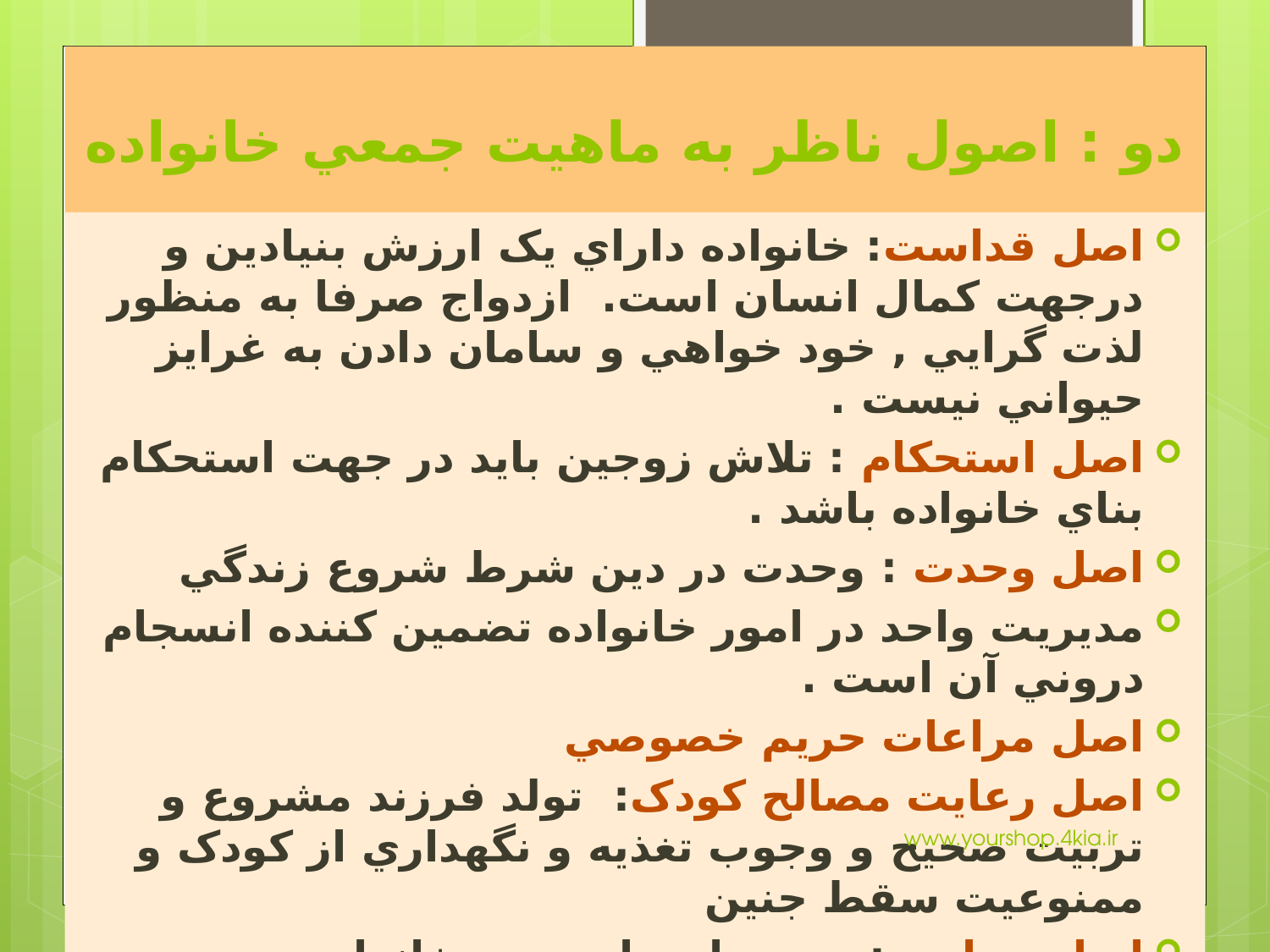

# دو : اصول ناظر به ماهيت جمعي خانواده
اصل قداست: خانواده داراي يک ارزش بنيادين و درجهت کمال انسان است.  ازدواج صرفا به منظور لذت گرايي , خود خواهي و سامان دادن به غرايز حيواني نيست .
اصل استحکام : تلاش زوجين بايد در جهت استحکام بناي خانواده باشد .
اصل وحدت : وحدت در دين شرط شروع زندگي
مديريت واحد در امور خانواده تضمين کننده انسجام دروني آن است .
اصل مراعات حريم خصوصي
اصل رعايت مصالح کودک:  تولد فرزند مشروع و تربيت صحيح و وجوب تغذيه و نگهداري از کودک و ممنوعيت سقط جنين
اصل حمايت : ----حمايت از درون خانواده ----اقتصادي
                                                   ----غير اقتصادي
www.yourshop.4kia.ir